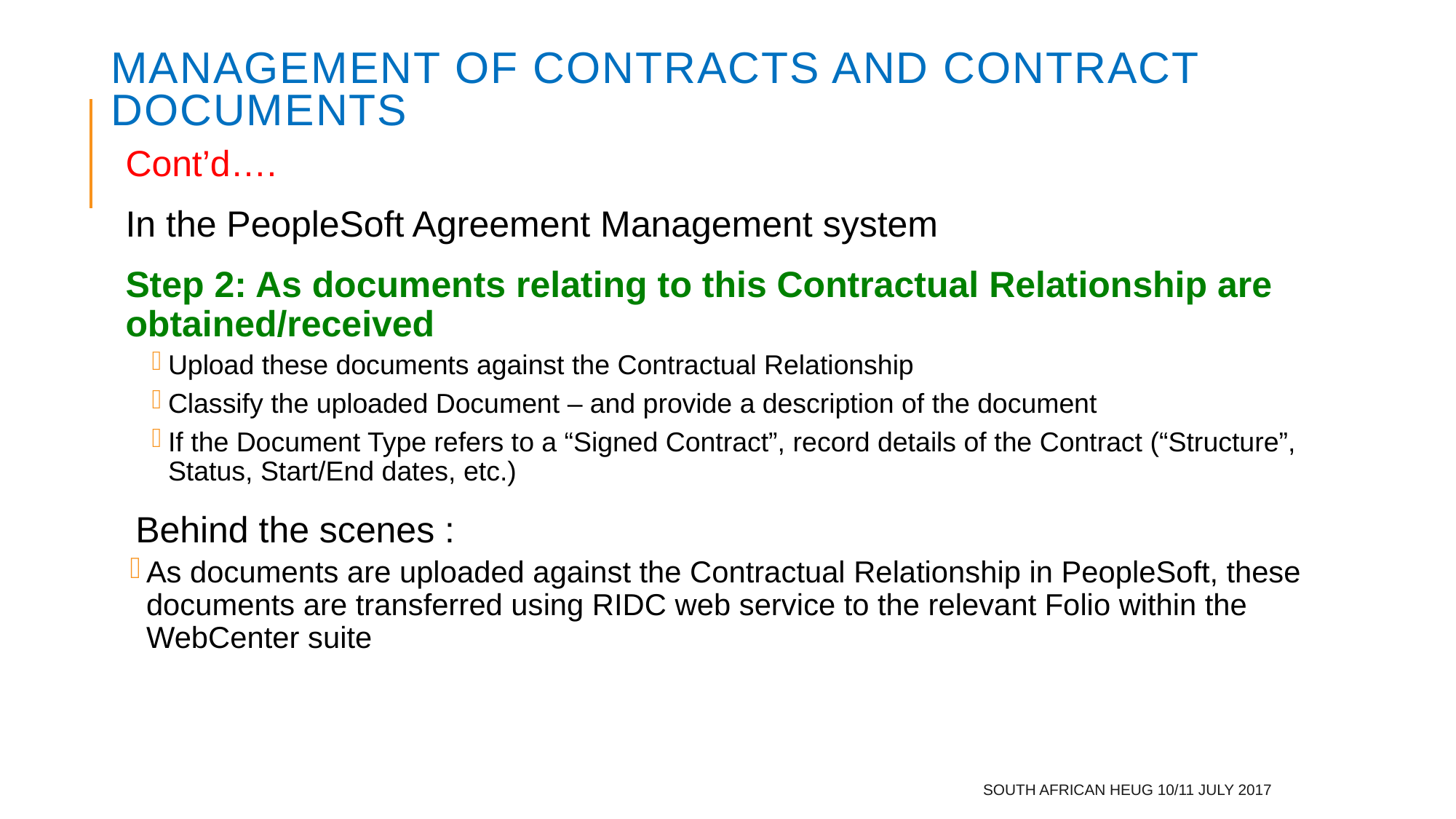

# Management of Contracts and Contract Documents
Cont’d….
In the PeopleSoft Agreement Management system
Step 2: As documents relating to this Contractual Relationship are obtained/received
Upload these documents against the Contractual Relationship
Classify the uploaded Document – and provide a description of the document
If the Document Type refers to a “Signed Contract”, record details of the Contract (“Structure”, Status, Start/End dates, etc.)
 Behind the scenes :
As documents are uploaded against the Contractual Relationship in PeopleSoft, these documents are transferred using RIDC web service to the relevant Folio within the WebCenter suite

SOUTH AFRICAN HEUG 10/11 JULY 2017